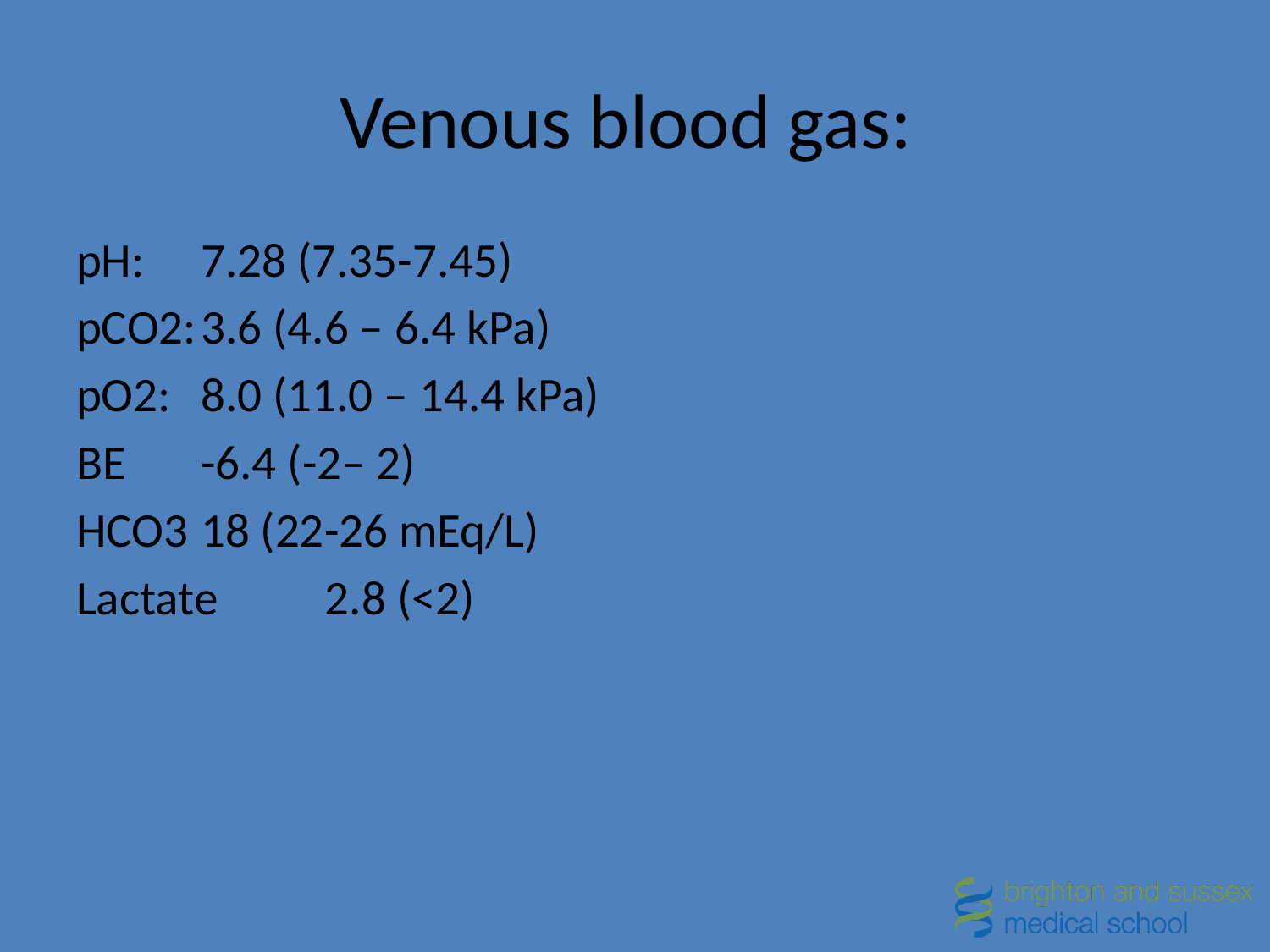

# Venous blood gas:
pH: 		7.28 (7.35-7.45)
pCO2:		3.6 (4.6 – 6.4 kPa)
pO2: 		8.0 (11.0 – 14.4 kPa)
BE		-6.4 (-2– 2)
HCO3		18 (22-26 mEq/L)
Lactate	2.8 (<2)